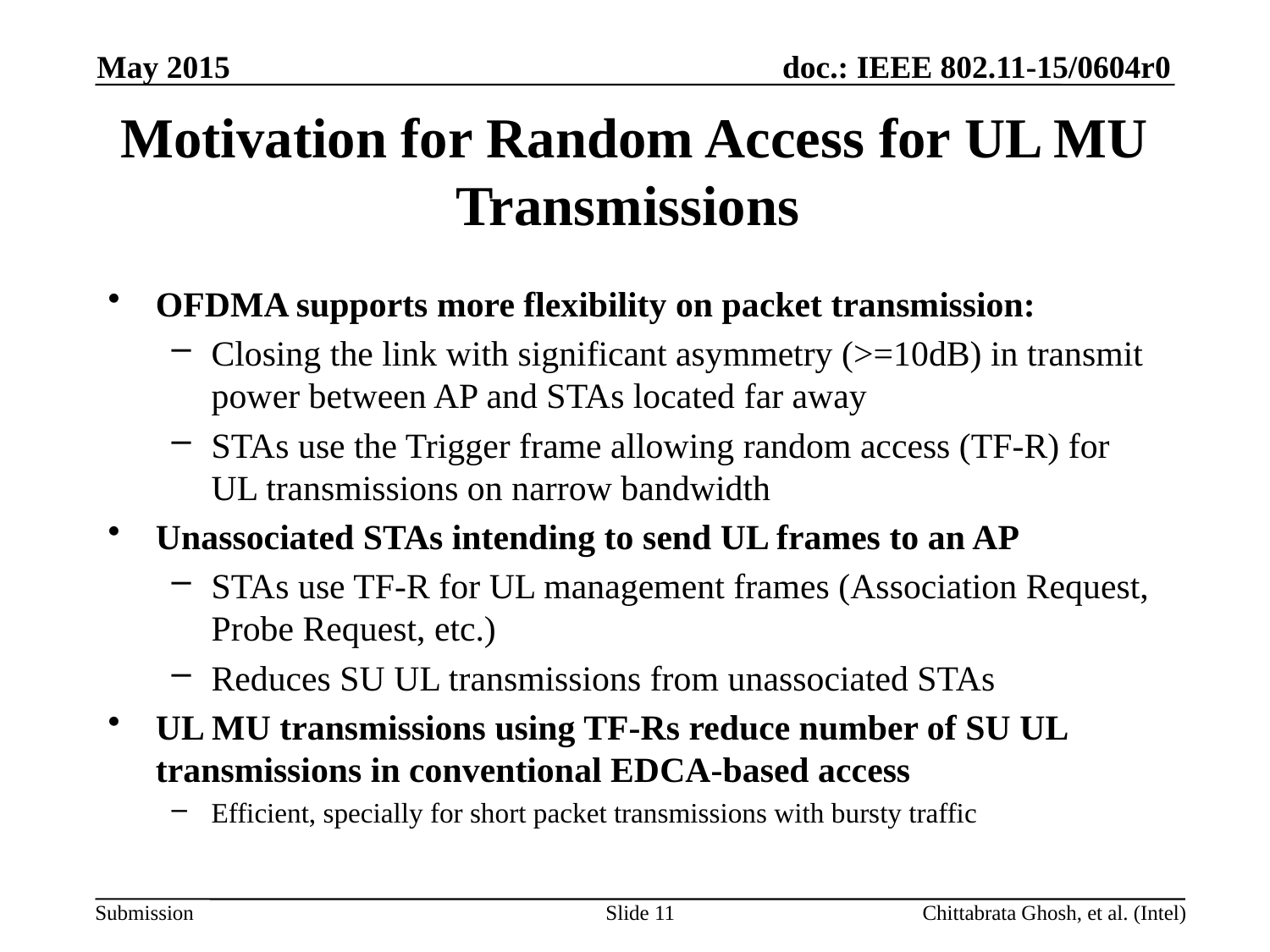

May 2015
# Motivation for Random Access for UL MU Transmissions
OFDMA supports more flexibility on packet transmission:
Closing the link with significant asymmetry (>=10dB) in transmit power between AP and STAs located far away
STAs use the Trigger frame allowing random access (TF-R) for UL transmissions on narrow bandwidth
Unassociated STAs intending to send UL frames to an AP
STAs use TF-R for UL management frames (Association Request, Probe Request, etc.)
Reduces SU UL transmissions from unassociated STAs
UL MU transmissions using TF-Rs reduce number of SU UL transmissions in conventional EDCA-based access
Efficient, specially for short packet transmissions with bursty traffic

Slide 11
Chittabrata Ghosh, et al. (Intel)